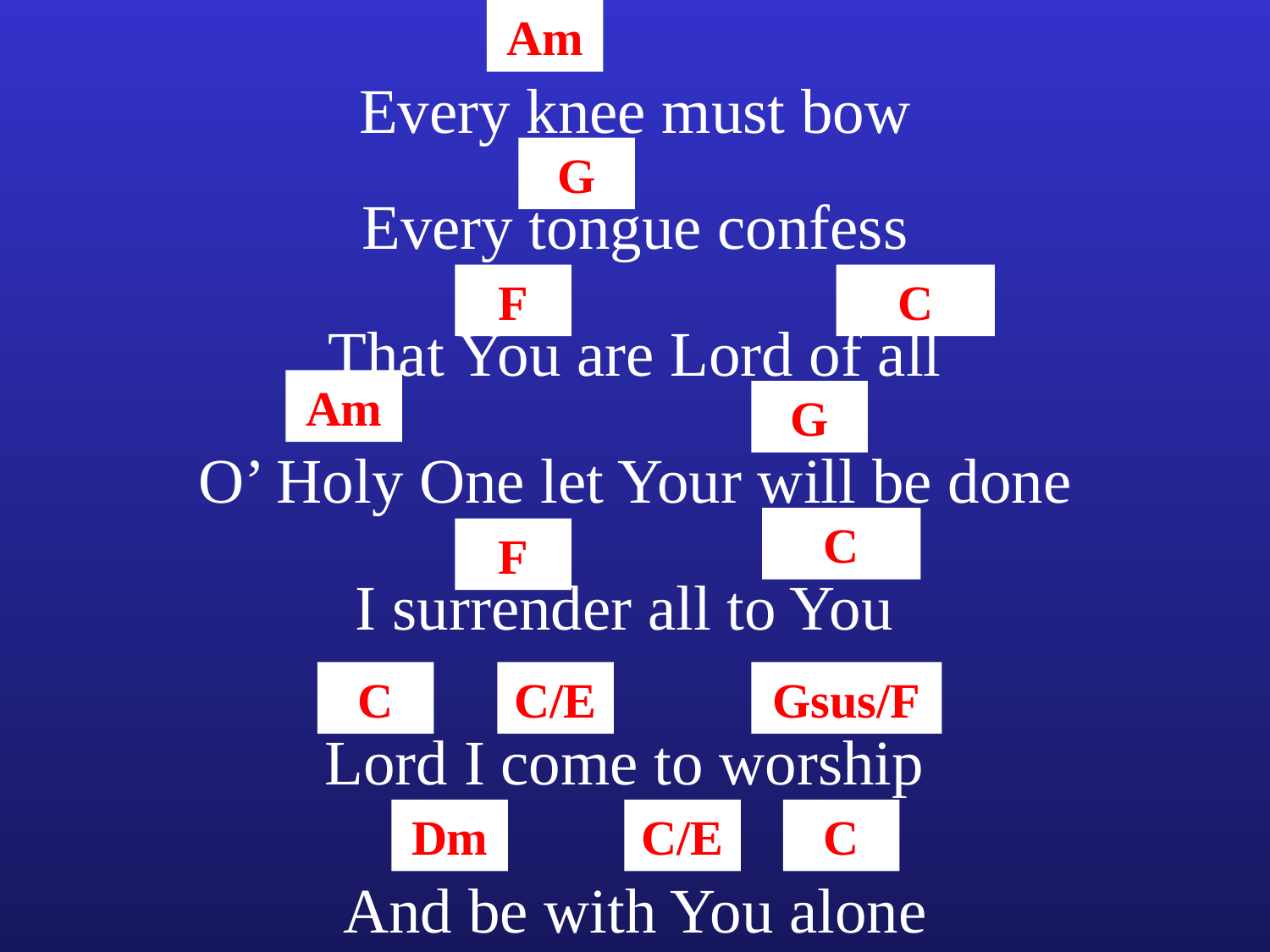

Am
Every knee must bow
G
Every tongue confess
F
C
That You are Lord of all
Am
G
O’ Holy One let Your will be done
C
F
I surrender all to You
C
C/E
Gsus/F
Lord I come to worship
Dm
C/E
C

And be with You alone